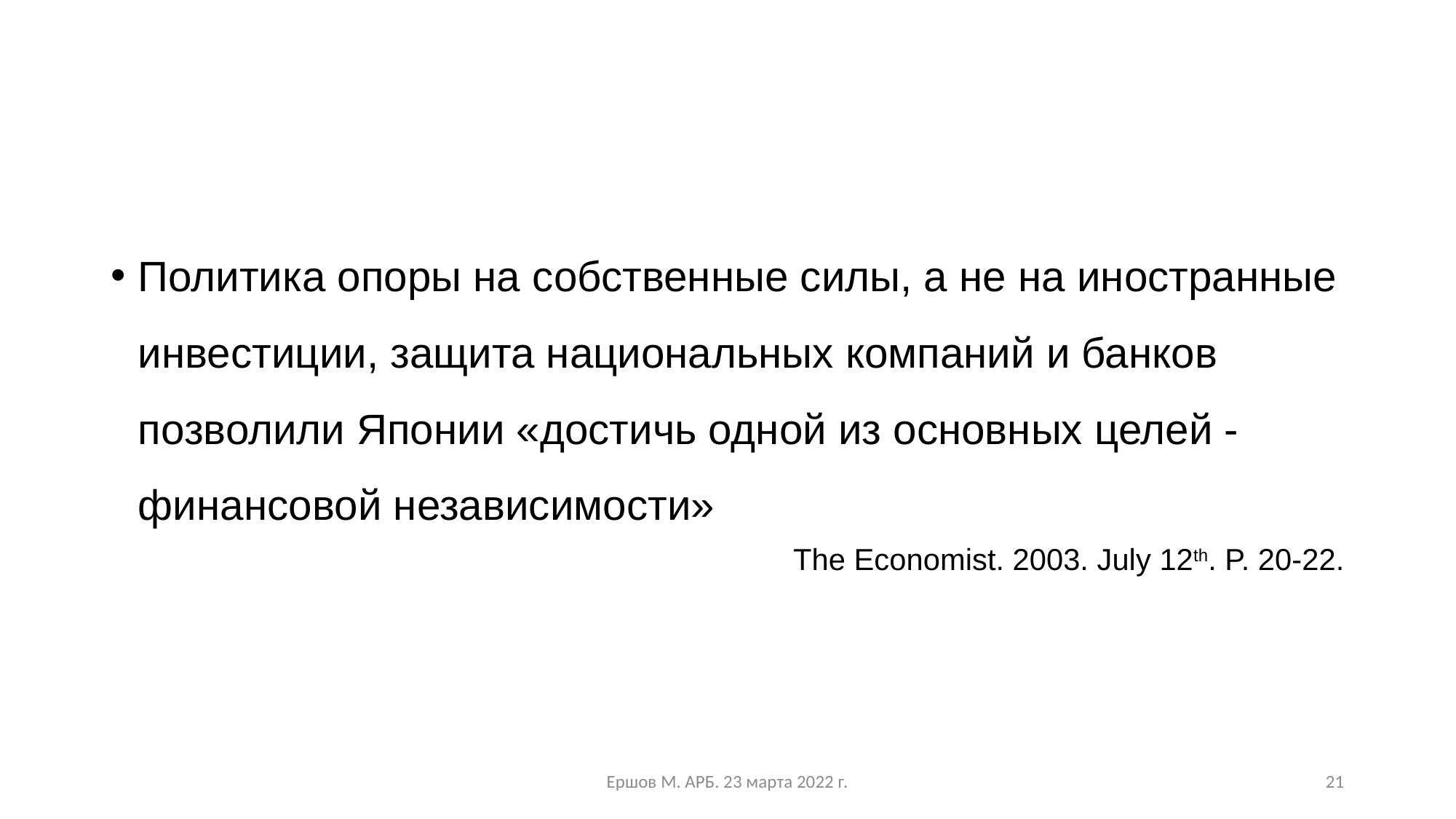

Политика опоры на собственные силы, а не на иностранные инвестиции, защита национальных компаний и банков позволили Японии «достичь одной из основных целей -  финансовой независимости»
The Economist. 2003. July 12th. P. 20-22.
Ершов М. АРБ. 23 марта 2022 г.
21